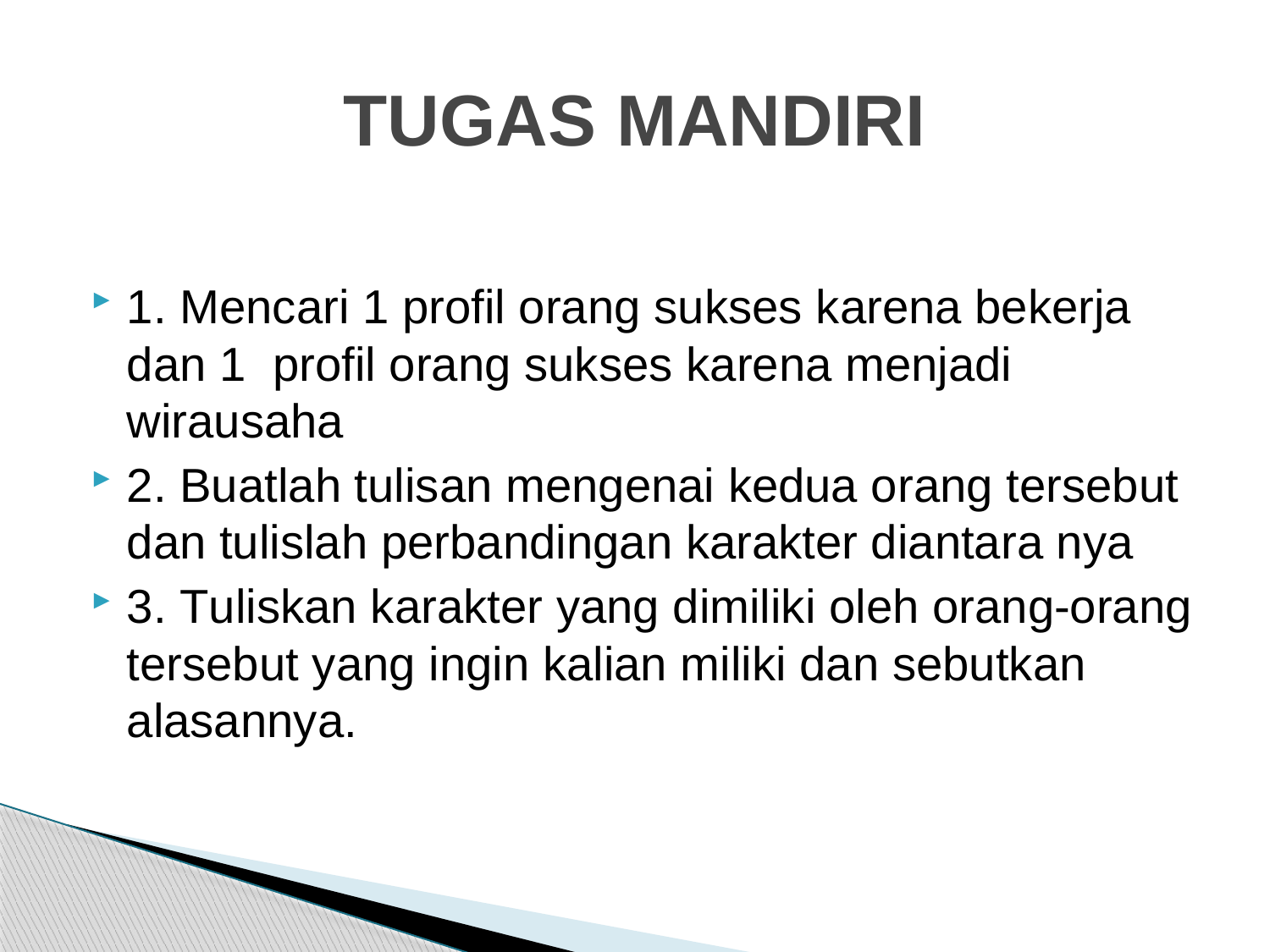

# TUGAS MANDIRI

1. Mencari 1 profil orang sukses karena bekerja dan 1  profil orang sukses karena menjadi wirausaha
2. Buatlah tulisan mengenai kedua orang tersebut dan tulislah perbandingan karakter diantara nya
3. Tuliskan karakter yang dimiliki oleh orang-orang tersebut yang ingin kalian miliki dan sebutkan alasannya.